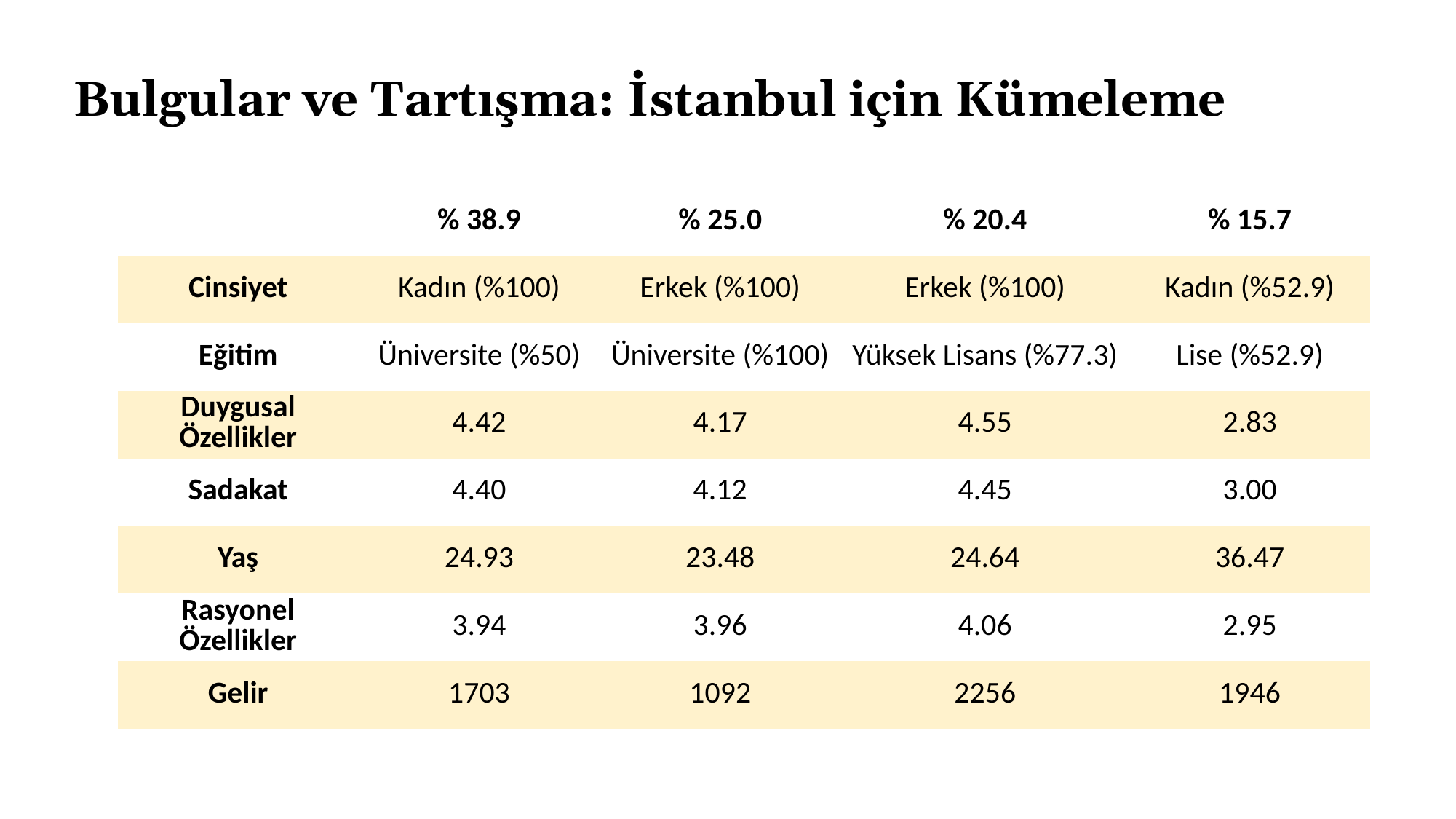

Bulgular ve Tartışma: İstanbul için Kümeleme
|  | % 38.9 | % 25.0 | % 20.4 | % 15.7 |
| --- | --- | --- | --- | --- |
| Cinsiyet | Kadın (%100) | Erkek (%100) | Erkek (%100) | Kadın (%52.9) |
| Eğitim | Üniversite (%50) | Üniversite (%100) | Yüksek Lisans (%77.3) | Lise (%52.9) |
| Duygusal Özellikler | 4.42 | 4.17 | 4.55 | 2.83 |
| Sadakat | 4.40 | 4.12 | 4.45 | 3.00 |
| Yaş | 24.93 | 23.48 | 24.64 | 36.47 |
| Rasyonel Özellikler | 3.94 | 3.96 | 4.06 | 2.95 |
| Gelir | 1703 | 1092 | 2256 | 1946 |